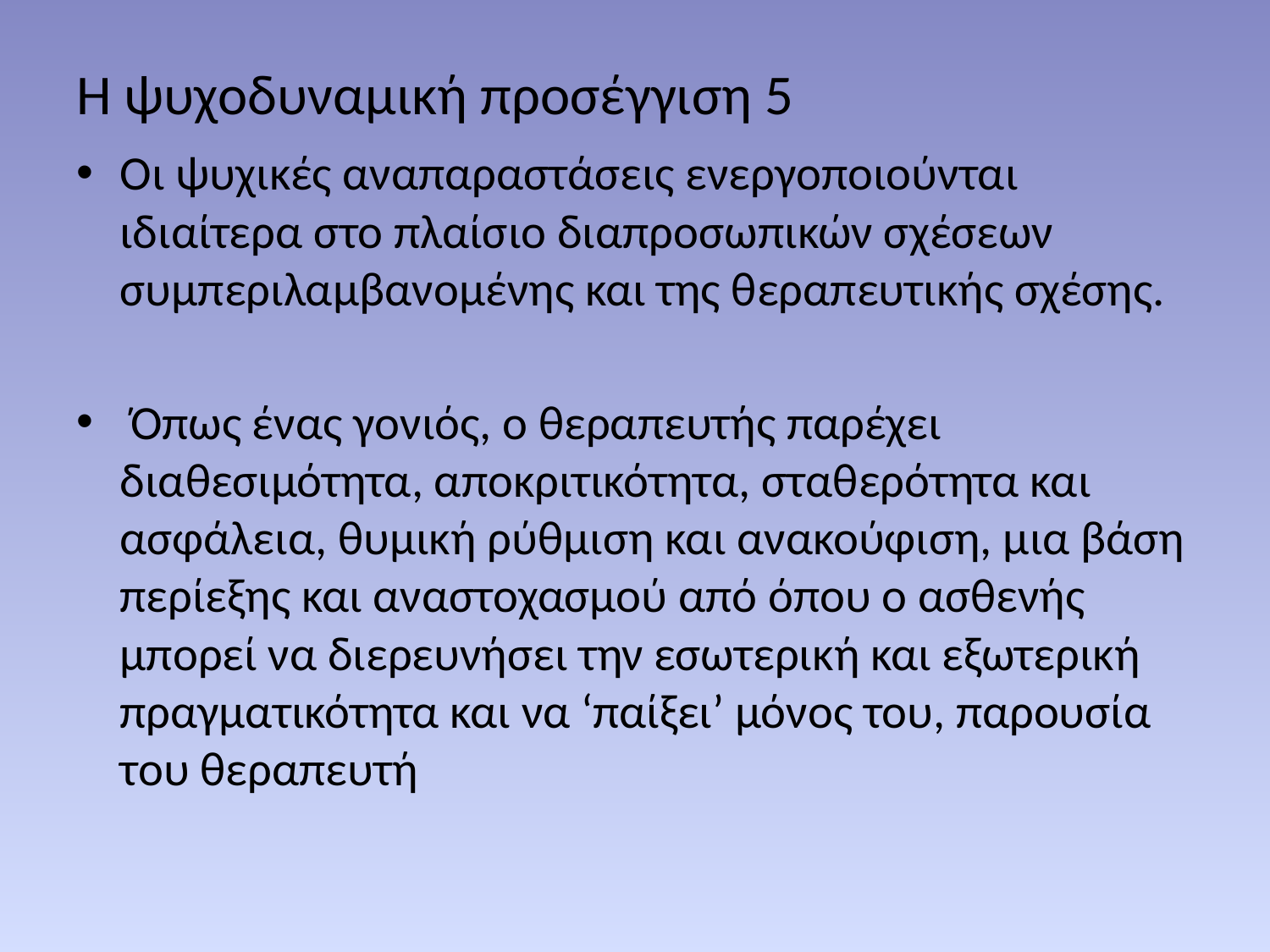

# Η ψυχοδυναμική προσέγγιση 5
Οι ψυχικές αναπαραστάσεις ενεργοποιούνται ιδιαίτερα στο πλαίσιο διαπροσωπικών σχέσεων συμπεριλαμβανομένης και της θεραπευτικής σχέσης.

 Όπως ένας γονιός, ο θεραπευτής παρέχει διαθεσιμότητα, αποκριτικότητα, σταθερότητα και ασφάλεια, θυμική ρύθμιση και ανακούφιση, μια βάση περίεξης και αναστοχασμού από όπου ο ασθενής μπορεί να διερευνήσει την εσωτερική και εξωτερική πραγματικότητα και να ‘παίξει’ μόνος του, παρουσία του θεραπευτή